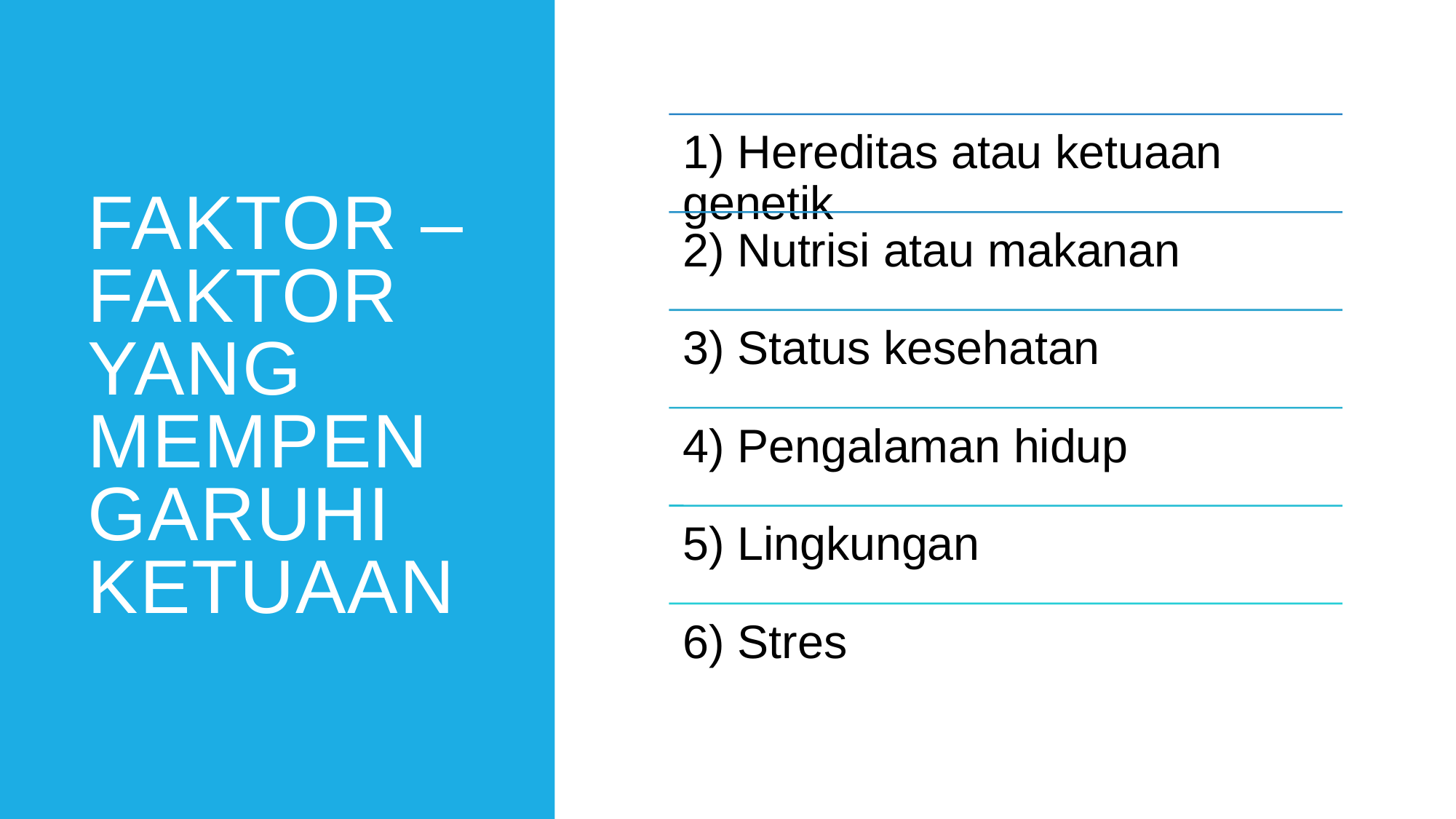

# Faktor – faktor Yang Mempengaruhi Ketuaan
1) Hereditas atau ketuaan genetik
2) Nutrisi atau makanan
3) Status kesehatan
4) Pengalaman hidup
5) Lingkungan
6) Stres